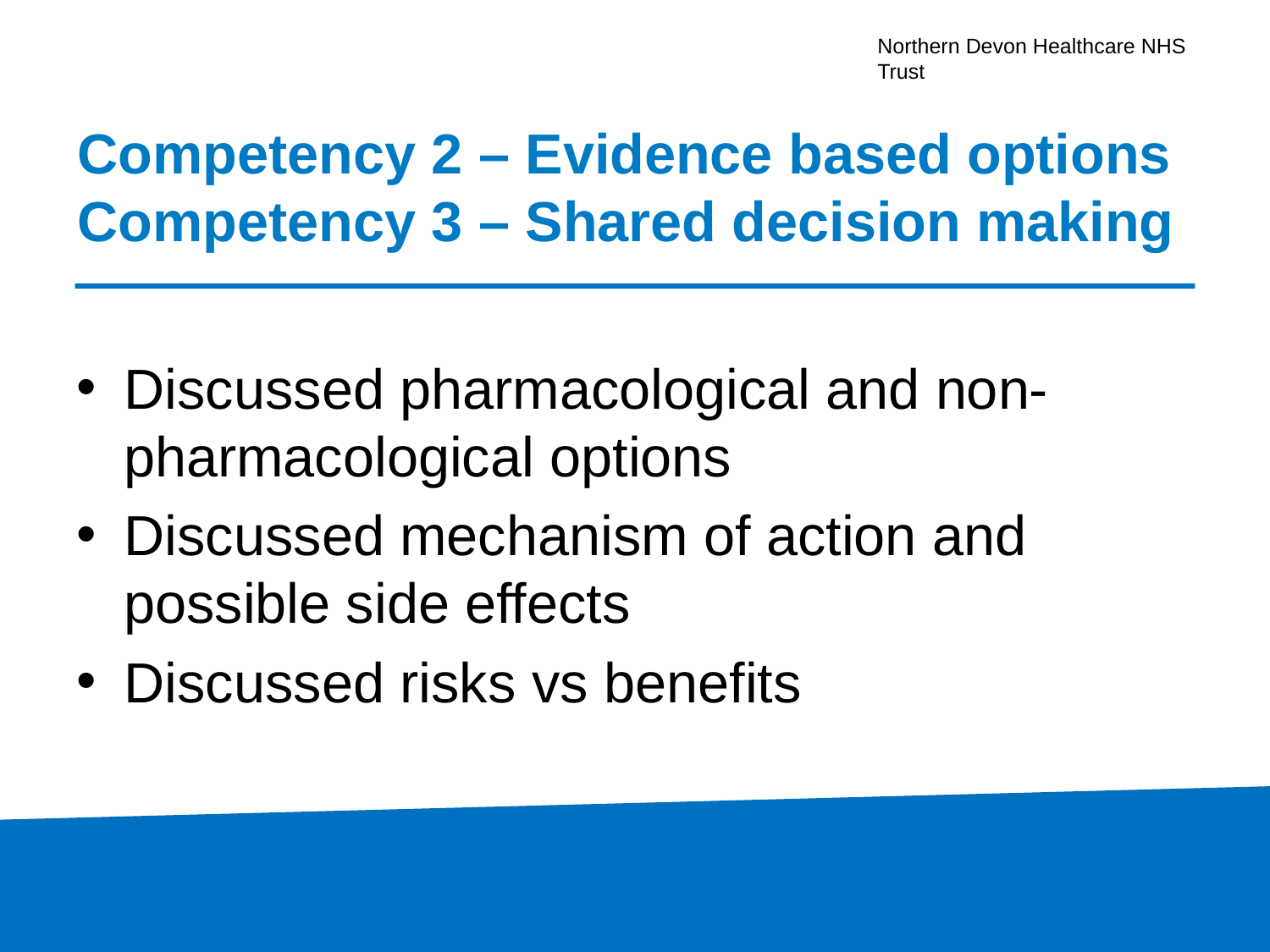

# Competency 2 – Evidence based options Competency 3 – Shared decision making
Discussed pharmacological and non-pharmacological options
Discussed mechanism of action and possible side effects
Discussed risks vs benefits